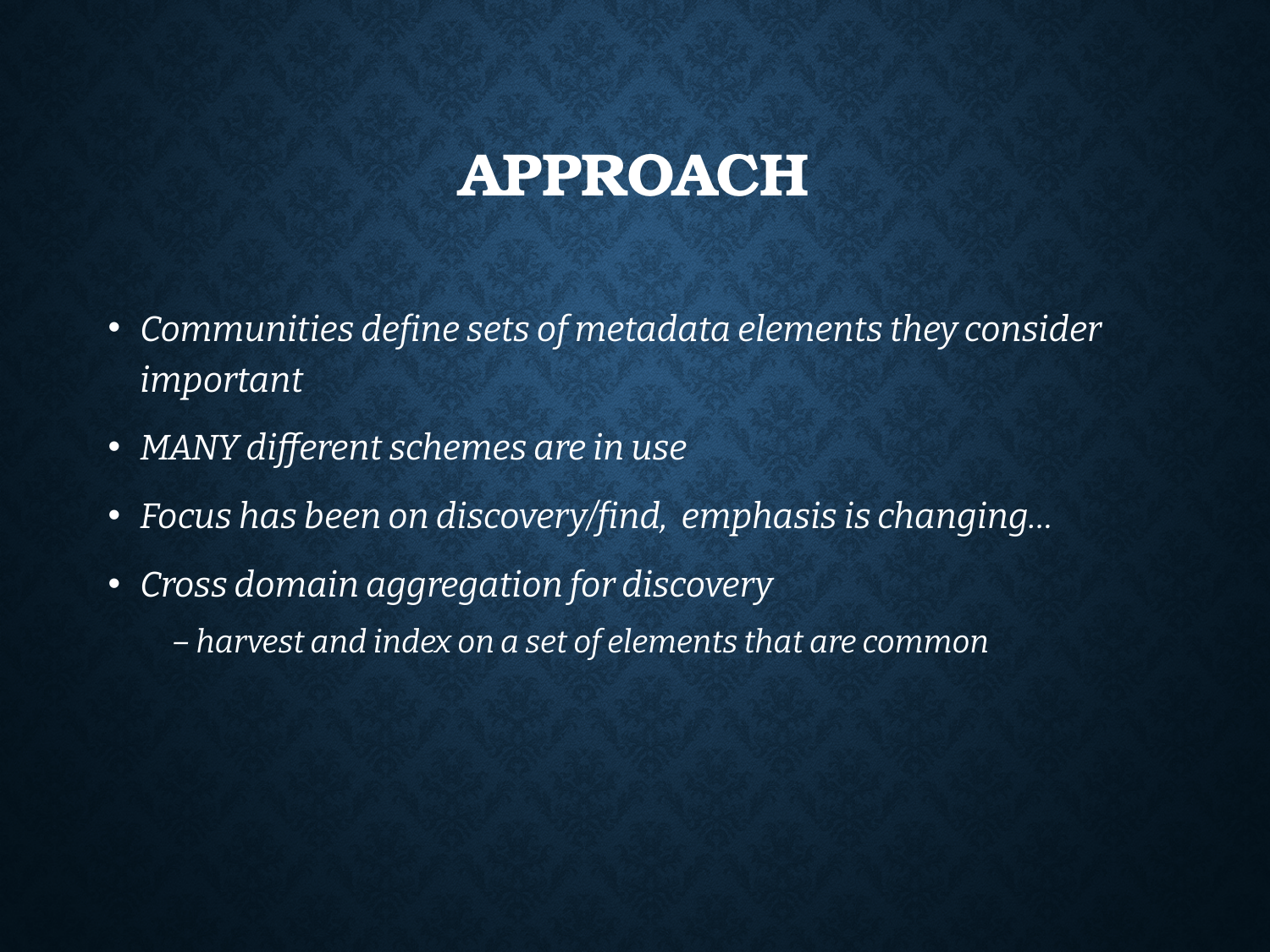

# Approach
Communities define sets of metadata elements they consider important
MANY different schemes are in use
Focus has been on discovery/find,  emphasis is changing…
Cross domain aggregation for discovery
– harvest and index on a set of elements that are common